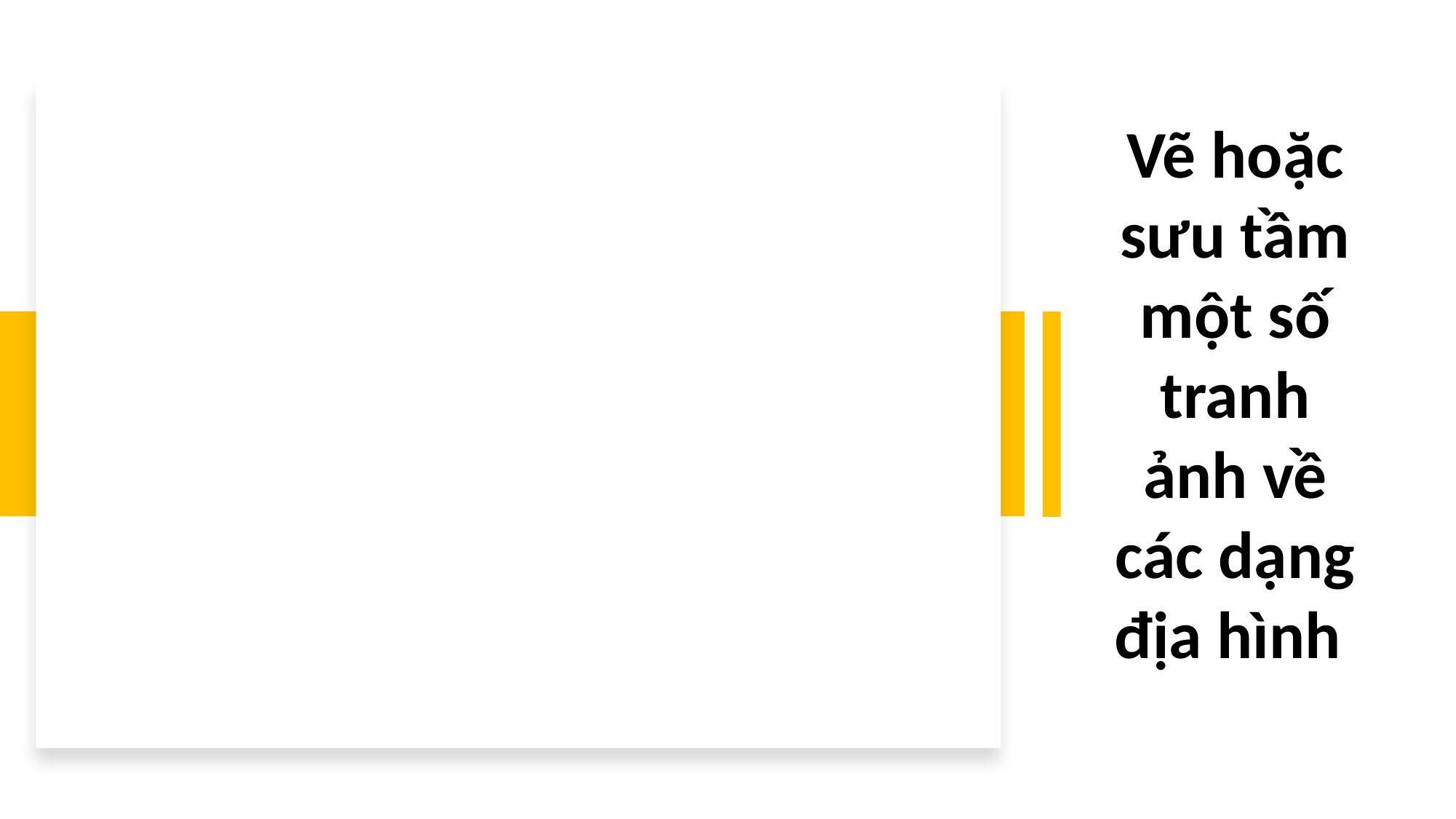

Vẽ hoặc sưu tầm một số tranh ảnh về các dạng địa hình